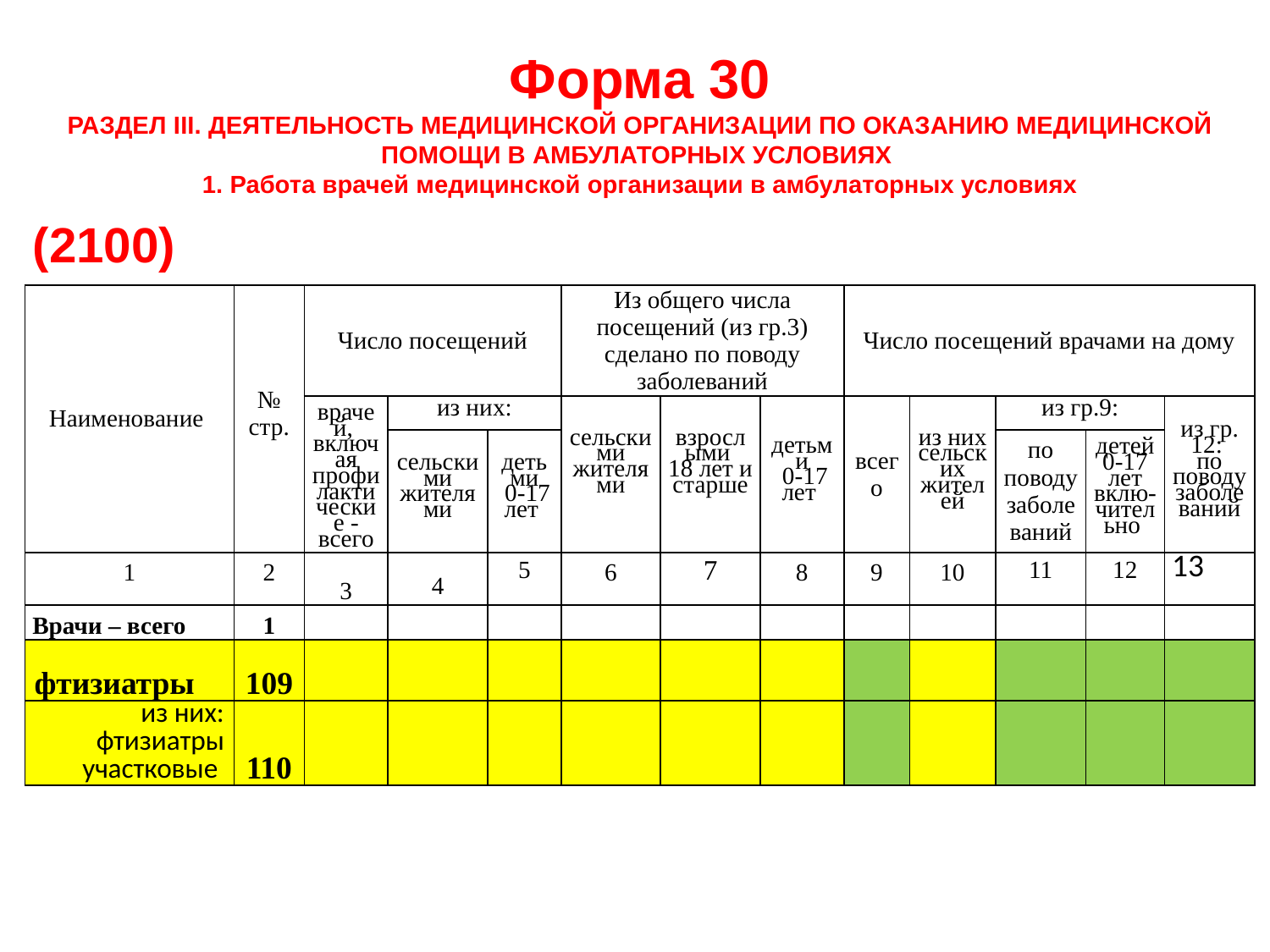

# Форма 30 РАЗДЕЛ III. ДЕЯТЕЛЬНОСТЬ МЕДИЦИНСКОЙ ОРГАНИЗАЦИИ ПО ОКАЗАНИЮ МЕДИЦИНСКОЙ ПОМОЩИ В АМБУЛАТОРНЫХ УСЛОВИЯХ 1. Работа врачей медицинской организации в амбулаторных условиях
 (2100)
| Наименование | № стр. | Число посещений |  |  | Из общего числа посещений (из гр.3) сделано по поводу заболеваний |  |  | Число посещений врачами на дому |  |  |  |  |
| --- | --- | --- | --- | --- | --- | --- | --- | --- | --- | --- | --- | --- |
|  |  | врачей, включая профилакти ческие - всего | из них: |  | сельскими жителями | взрослыми 18 лет и старше | детьми 0-17 лет | всего | из них сельских жителей | из гр.9: |  | из гр. 12: по поводу заболеваний |
|  |  |  | сельскими жителями | детьми 0-17 лет |  |  |  |  |  | по поводу заболеваний | детей 0-17 лет вклю-чительно |  |
| 1 | 2 | 3 | 4 | 5 | 6 | 7 | 8 | 9 | 10 | 11 | 12 | 13 |
| Врачи – всего | 1 |  |  |  |  |  |  |  |  |  |  |  |
| фтизиатры | 109 |  |  |  |  |  |  |  |  |  |  |  |
| из них: фтизиатры участковые | 110 |  |  |  |  |  |  |  |  |  |  |  |